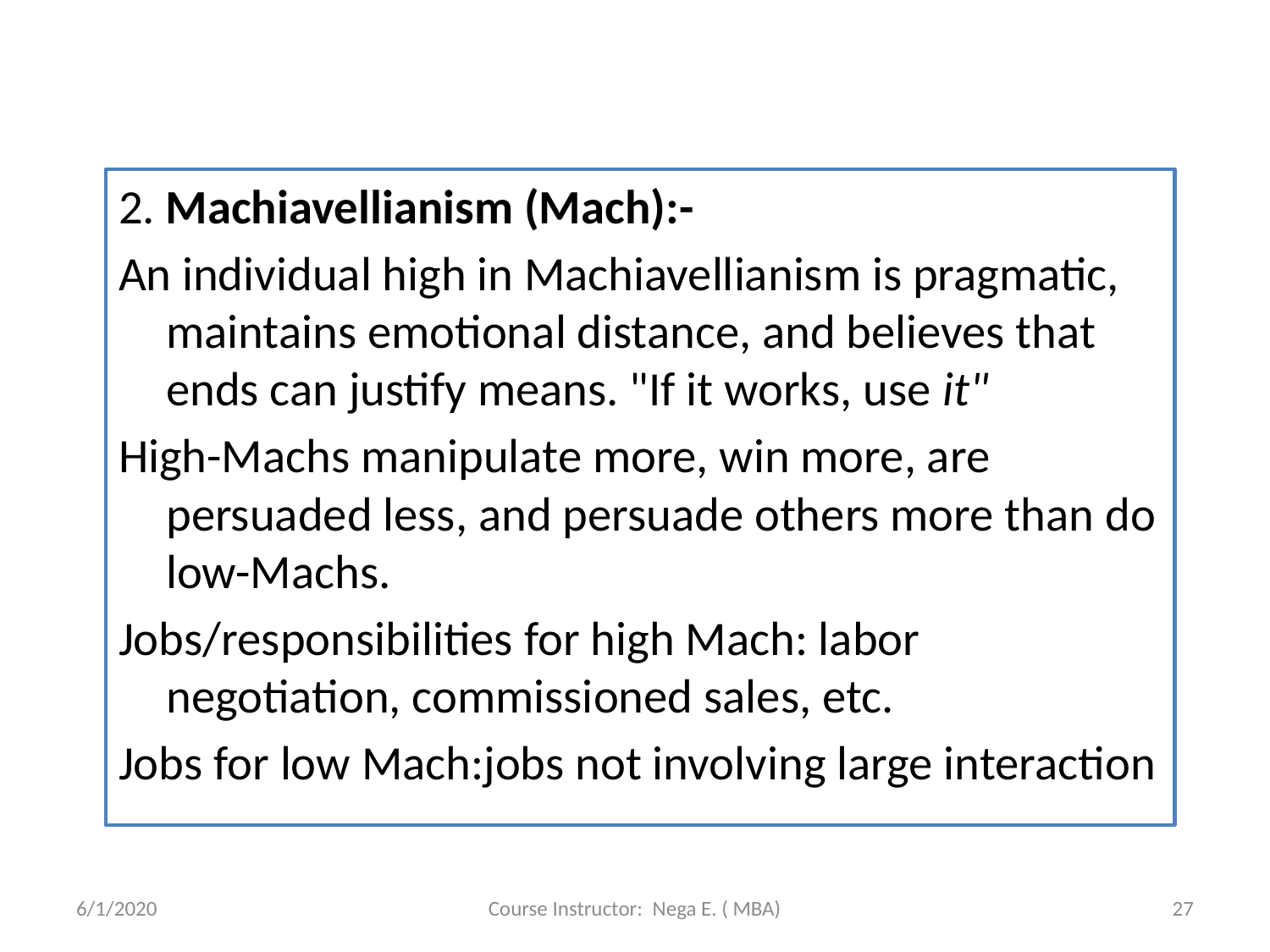

#
2. Machiavellianism (Mach):-
An individual high in Machiavellianism is pragmatic, maintains emotional distance, and believes that ends can justify means. "If it works, use it"
High-Machs manipulate more, win more, are persuaded less, and persuade others more than do low-Machs.
Jobs/responsibilities for high Mach: labor negotiation, commissioned sales, etc.
Jobs for low Mach:jobs not involving large interaction

6/1/2020
Course Instructor:  Nega E. ( MBA)
27